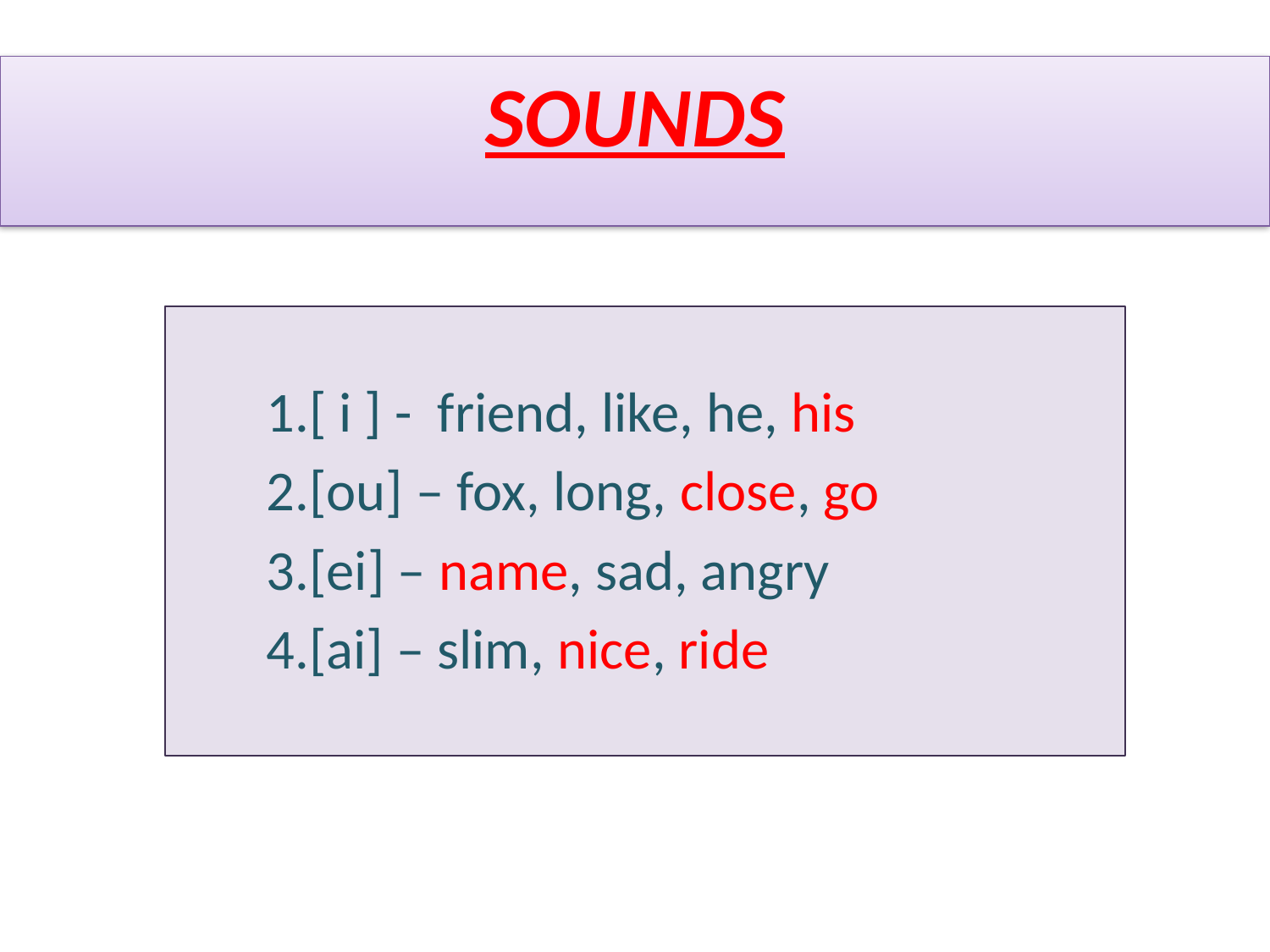

# SOUNDS
       1.[ i ] -  friend, like, he, his
       2.[ou] – fox, long, close, go
       3.[ei] – name, sad, angry
       4.[ai] – slim, nice, ride